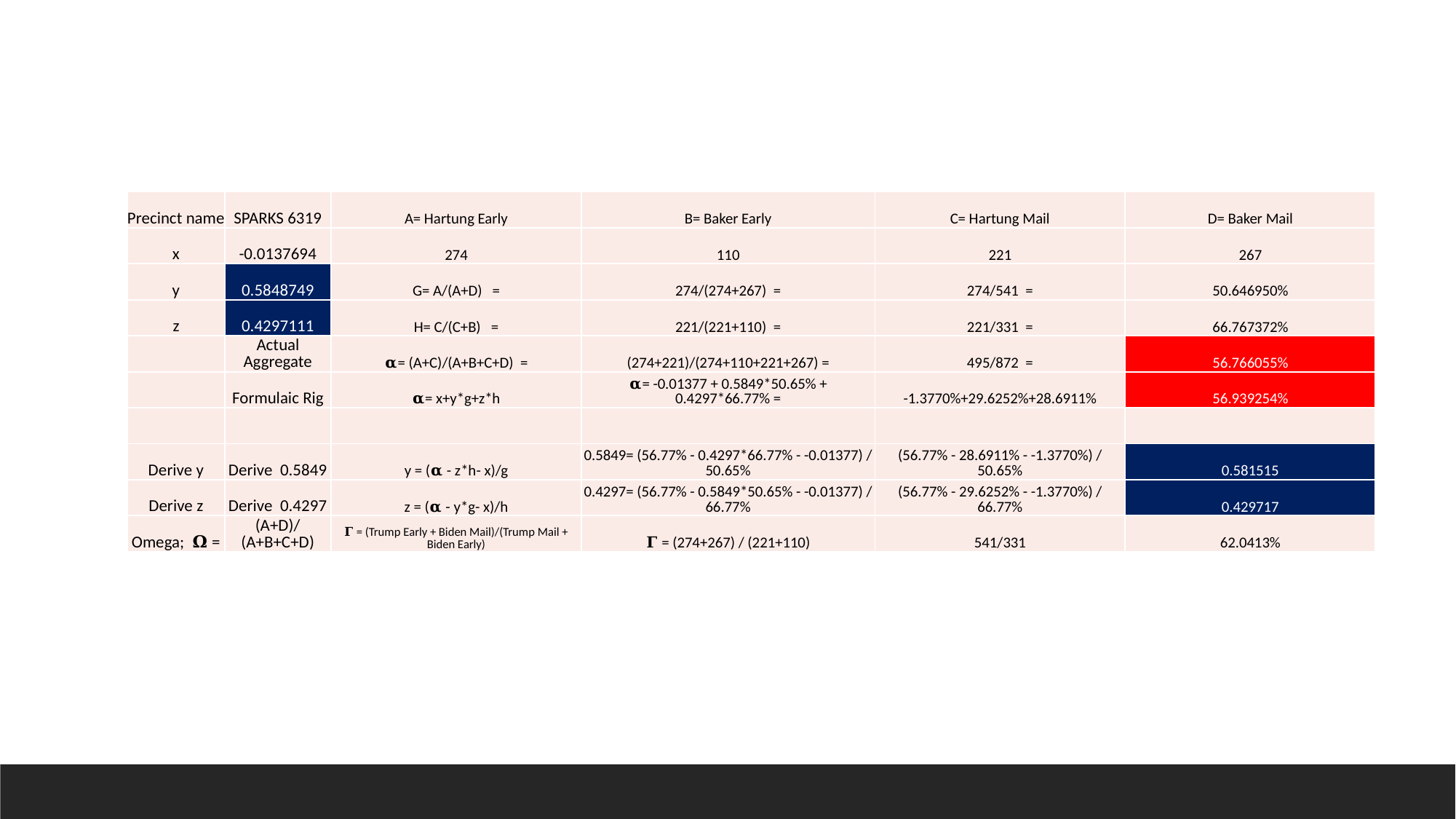

| Precinct name | SPARKS 6319 | A= Hartung Early | B= Baker Early | C= Hartung Mail | D= Baker Mail |
| --- | --- | --- | --- | --- | --- |
| x | -0.0137694 | 274 | 110 | 221 | 267 |
| y | 0.5848749 | G= A/(A+D) = | 274/(274+267) = | 274/541 = | 50.646950% |
| z | 0.4297111 | H= C/(C+B) = | 221/(221+110) = | 221/331 = | 66.767372% |
|  | Actual Aggregate | 𝛂= (A+C)/(A+B+C+D) = | (274+221)/(274+110+221+267) = | 495/872 = | 56.766055% |
|  | Formulaic Rig | 𝛂= x+y\*g+z\*h | 𝛂= -0.01377 + 0.5849\*50.65% + 0.4297\*66.77% = | -1.3770%+29.6252%+28.6911% | 56.939254% |
|  |  |  |  |  |  |
| Derive y | Derive 0.5849 | y = (𝛂 - z\*h- x)/g | 0.5849= (56.77% - 0.4297\*66.77% - -0.01377) / 50.65% | (56.77% - 28.6911% - -1.3770%) / 50.65% | 0.581515 |
| Derive z | Derive 0.4297 | z = (𝛂 - y\*g- x)/h | 0.4297= (56.77% - 0.5849\*50.65% - -0.01377) / 66.77% | (56.77% - 29.6252% - -1.3770%) / 66.77% | 0.429717 |
| Omega; 𝛀 = | (A+D)/(A+B+C+D) | 𝚪 = (Trump Early + Biden Mail)/(Trump Mail + Biden Early) | 𝚪 = (274+267) / (221+110) | 541/331 | 62.0413% |